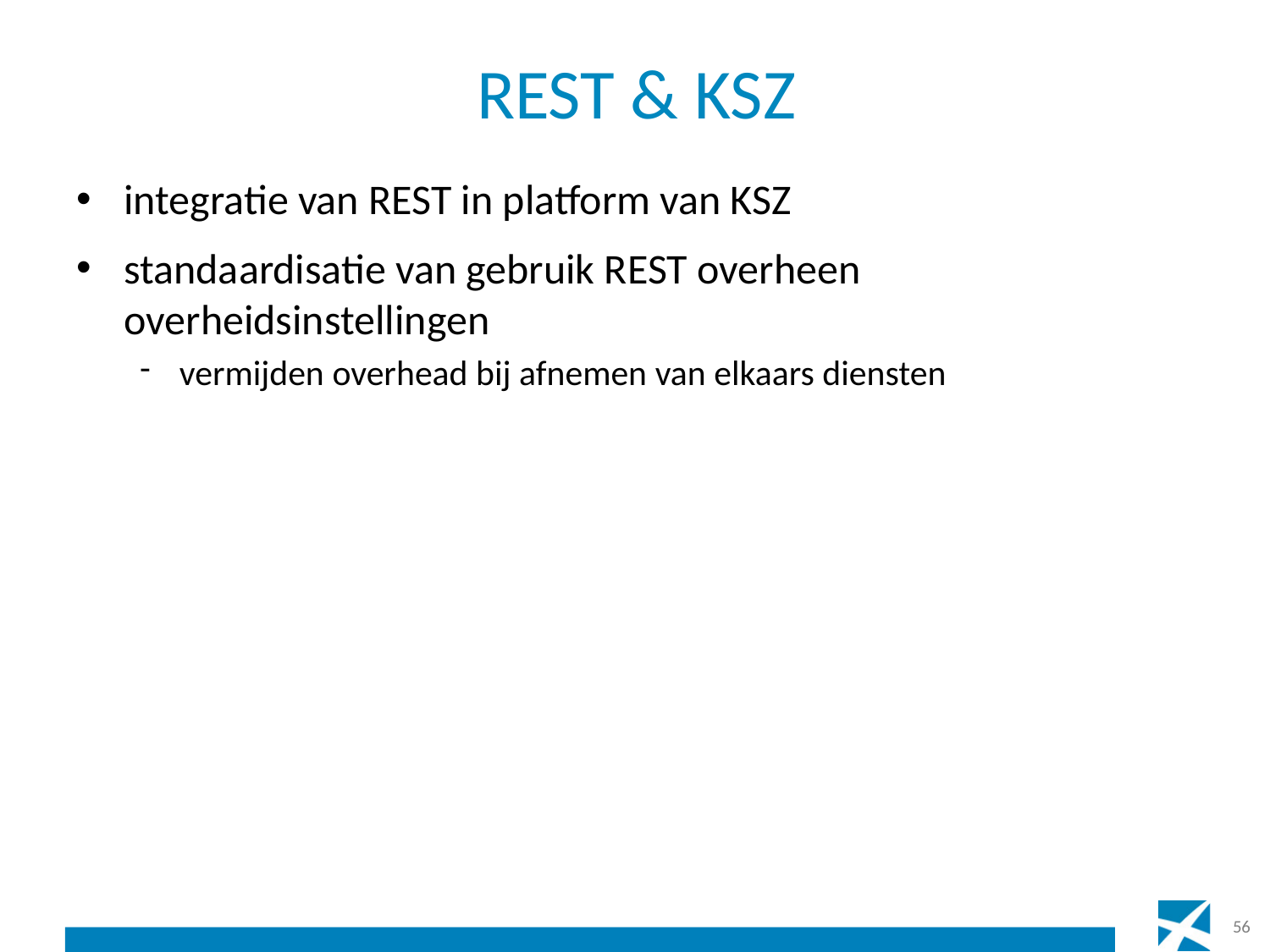

# REST & KSZ
integratie van REST in platform van KSZ

standaardisatie van gebruik REST overheen overheidsinstellingen
vermijden overhead bij afnemen van elkaars diensten

56